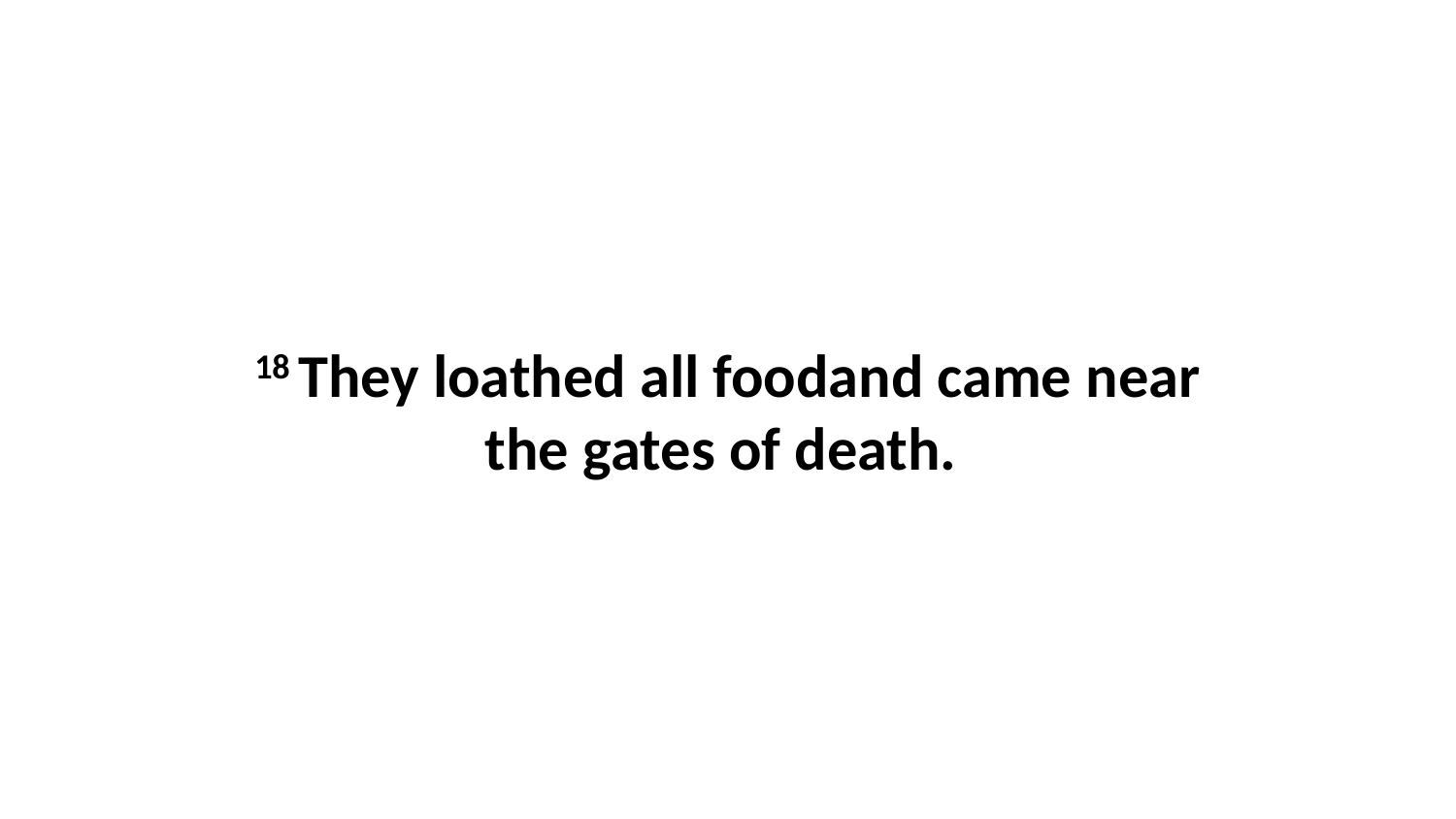

18 They loathed all foodand came near the gates of death.